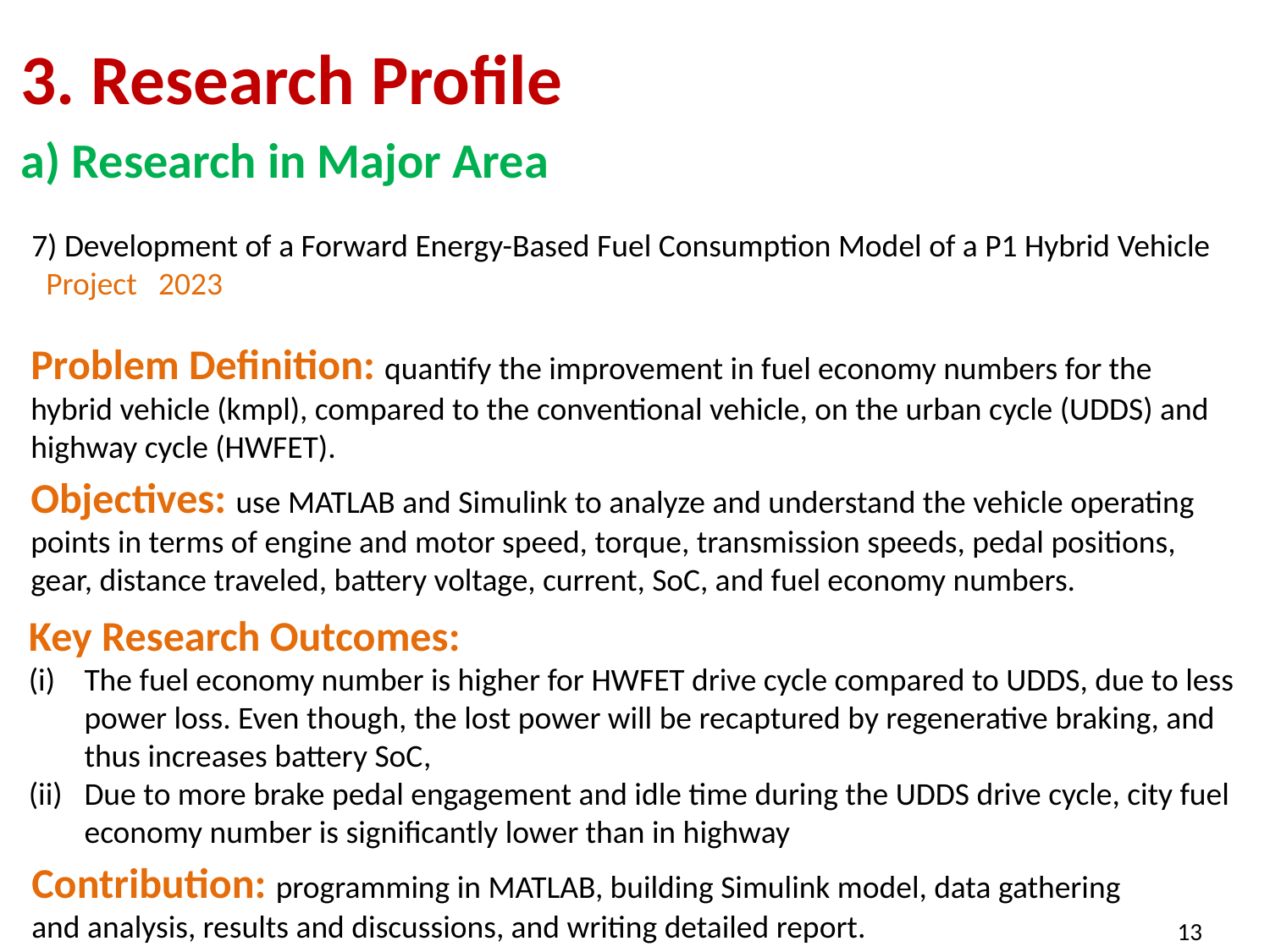

3. Research Profile
  a) Research in Major Area
7) Development of a Forward Energy-Based Fuel Consumption Model of a P1 Hybrid Vehicle       Project   2023
Problem Definition: quantify the improvement in fuel economy numbers for the hybrid vehicle (kmpl), compared to the conventional vehicle, on the urban cycle (UDDS) and highway cycle (HWFET).
Objectives: use MATLAB and Simulink to analyze and understand the vehicle operating points in terms of engine and motor speed, torque, transmission speeds, pedal positions, gear, distance traveled, battery voltage, current, SoC, and fuel economy numbers.
Key Research Outcomes:
The fuel economy number is higher for HWFET drive cycle compared to UDDS, due to less power loss. Even though, the lost power will be recaptured by regenerative braking, and thus increases battery SoC,
Due to more brake pedal engagement and idle time during the UDDS drive cycle, city fuel economy number is significantly lower than in highway
Contribution: programming in MATLAB, building Simulink model, data gathering and analysis, results and discussions, and writing detailed report.
13